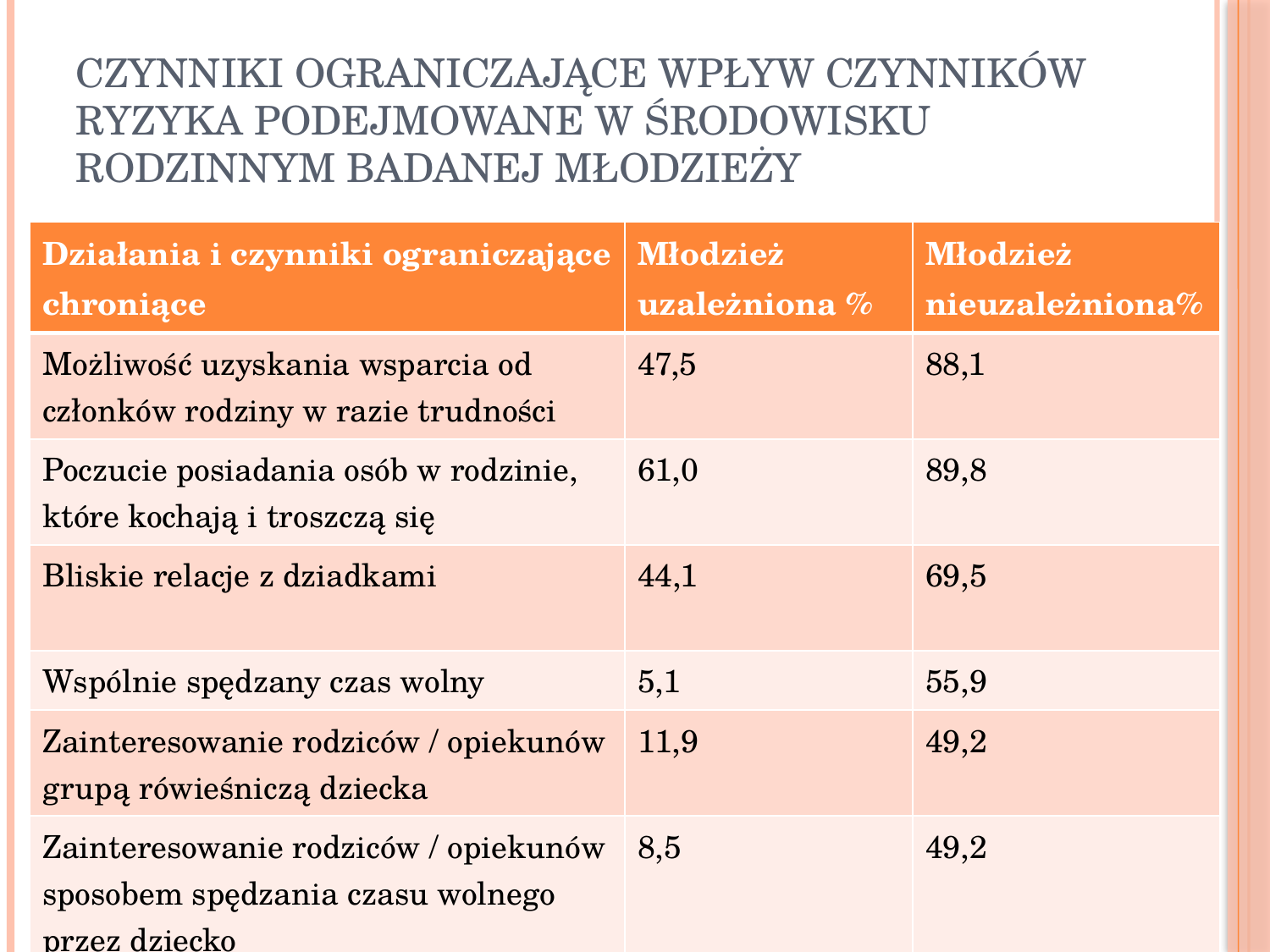

# czynniki ograniczające wpływ czynników ryzyka podejmowane w środowisku rodzinnym badanej młodzieży
| Działania i czynniki ograniczające chroniące | Młodzież uzależniona % | Młodzież nieuzależniona% |
| --- | --- | --- |
| Możliwość uzyskania wsparcia od członków rodziny w razie trudności | 47,5 | 88,1 |
| Poczucie posiadania osób w rodzinie, które kochają i troszczą się | 61,0 | 89,8 |
| Bliskie relacje z dziadkami | 44,1 | 69,5 |
| Wspólnie spędzany czas wolny | 5,1 | 55,9 |
| Zainteresowanie rodziców / opiekunów grupą rówieśniczą dziecka | 11,9 | 49,2 |
| Zainteresowanie rodziców / opiekunów sposobem spędzania czasu wolnego przez dziecko | 8,5 | 49,2 |
| Ustabilizowana sytuacja materialna rodziny | 18,6 | 22,0 |